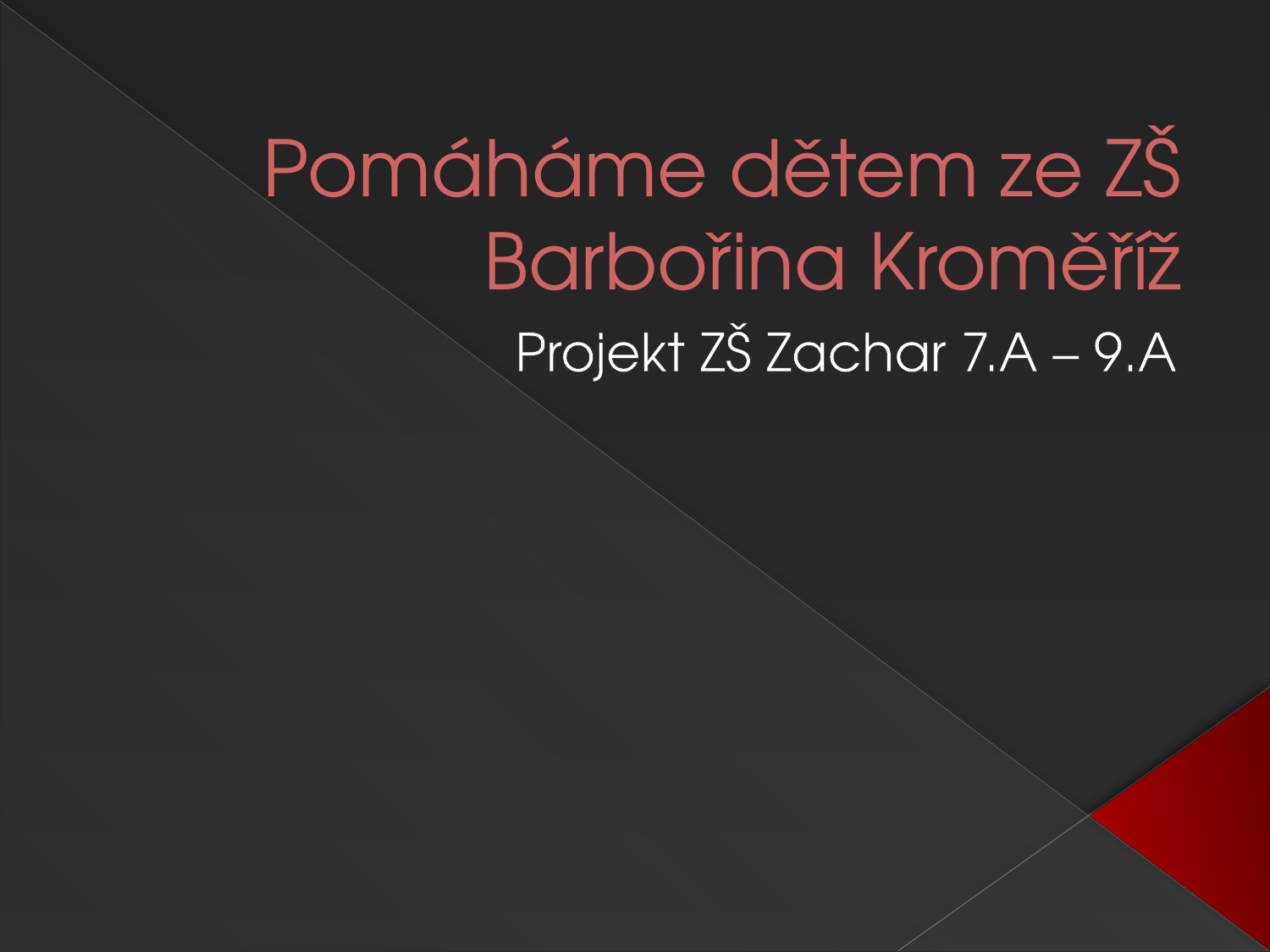

# Pomáháme dětem ze ZŠ Barbořina Kroměříž
Projekt ZŠ Zachar 7.A – 9.A